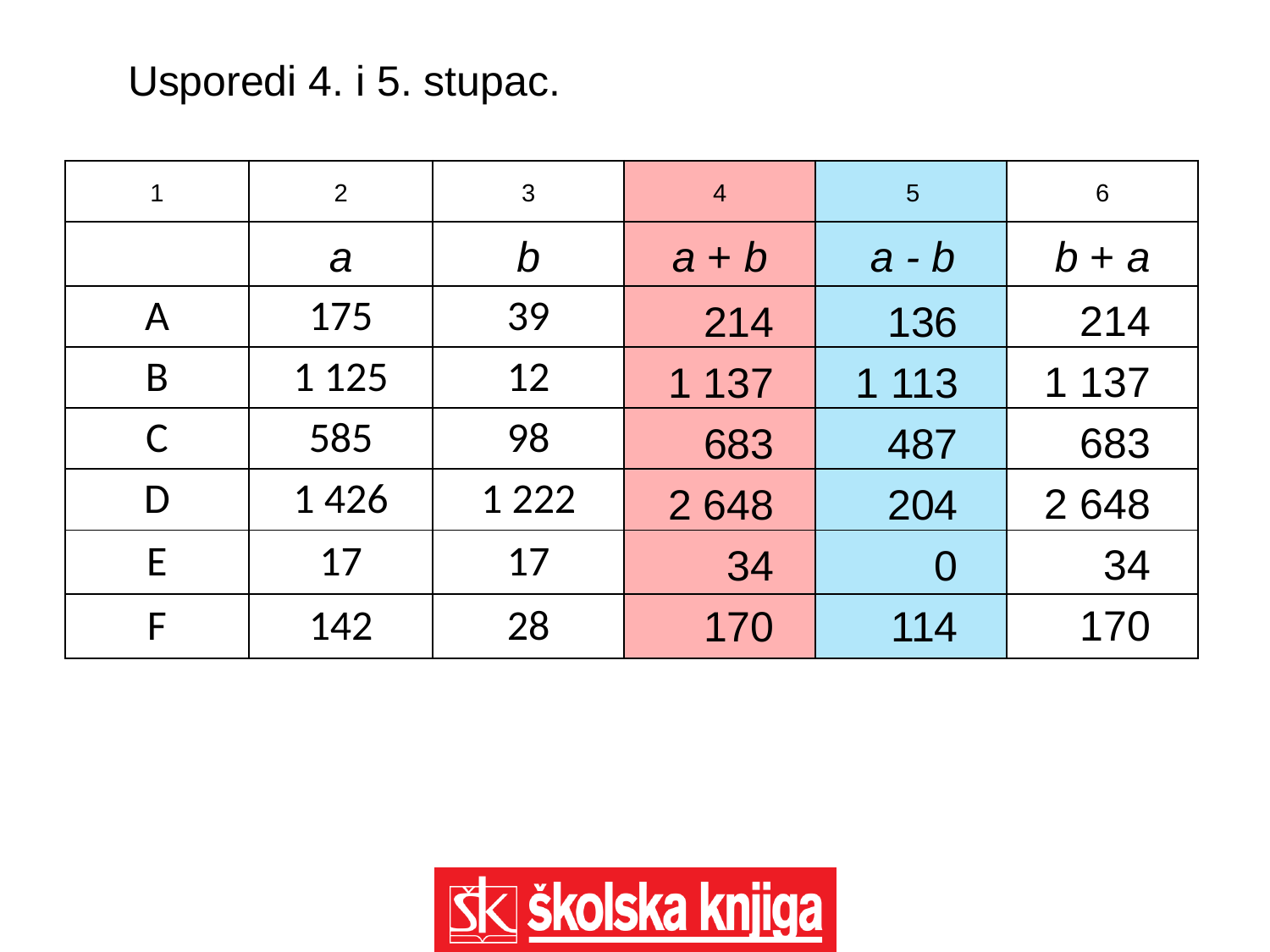

Usporedi 4. i 5. stupac.
| 1 | 2 | 3 | 4 | 5 | 6 |
| --- | --- | --- | --- | --- | --- |
|  | a | b | a + b | a - b | b + a |
| A | 175 | 39 |  |  |  |
| B | 1 125 | 12 |  |  |  |
| C | 585 | 98 |  |  |  |
| D | 1 426 | 1 222 |  |  |  |
| E | 17 | 17 |  |  |  |
| F | 142 | 28 |  |  |  |
214
214
136
1 137
1 137
1 113
683
683
487
2 648
2 648
204
34
34
0
170
170
114